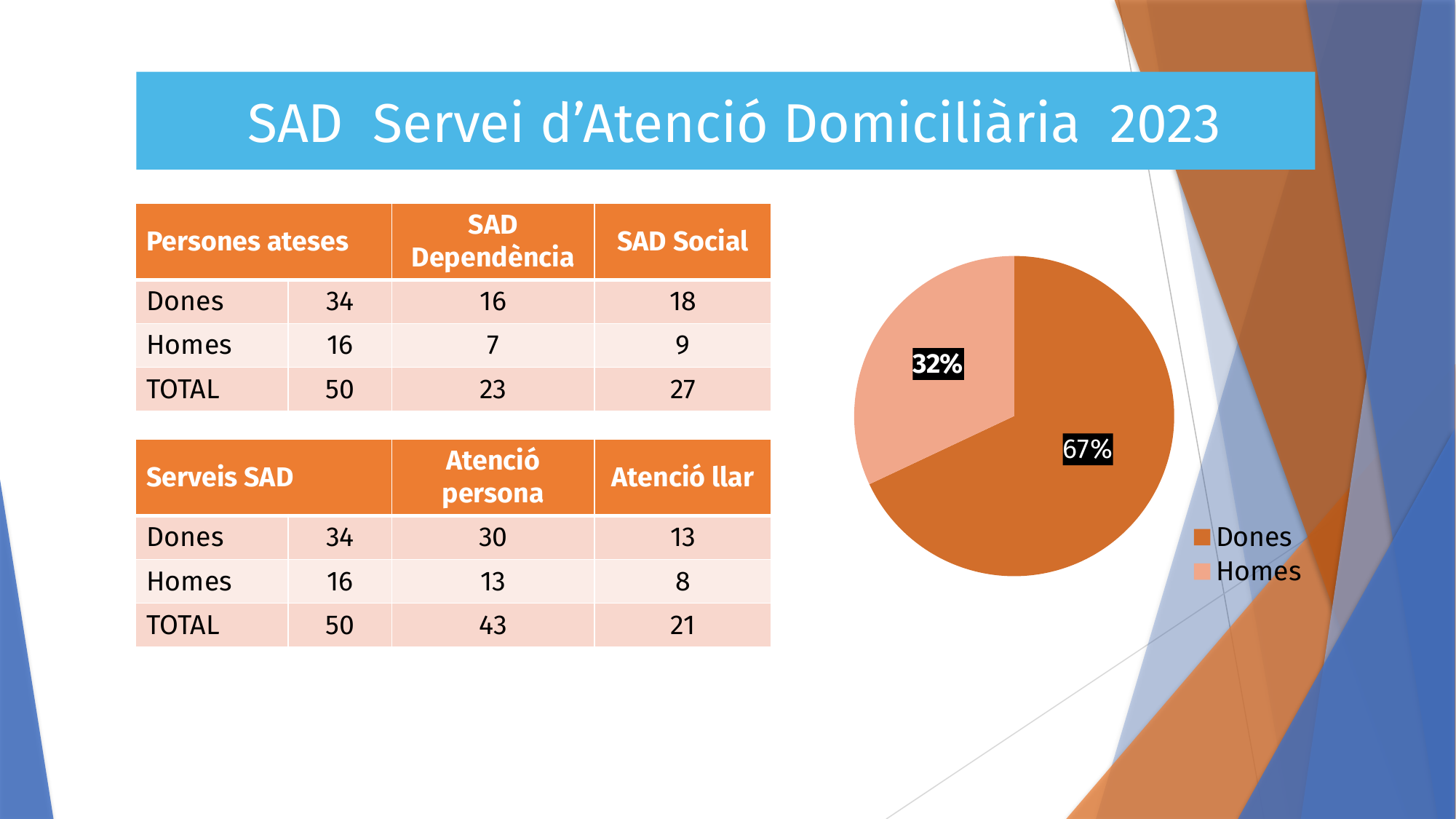

SAD  Servei d’Atenció Domiciliària  2023

### Chart

| Category | SERVEI D'ATENCIÓ DOMICILIÀRIA |
|---|---|
| Dones | 34.0 |
| Homes | 16.0 |
| Persones ateses |  | SAD Dependència | SAD Social |
| --- | --- | --- | --- |
| Dones | 34 | 16 | 18 |
| Homes | 16 | 7 | 9 |
| TOTAL | 50 | 23 | 27 |
| Serveis SAD |  | Atenció persona | Atenció llar |
| --- | --- | --- | --- |
| Dones | 34 | 30 | 13 |
| Homes | 16 | 13 | 8 |
| TOTAL | 50 | 43 | 21 |